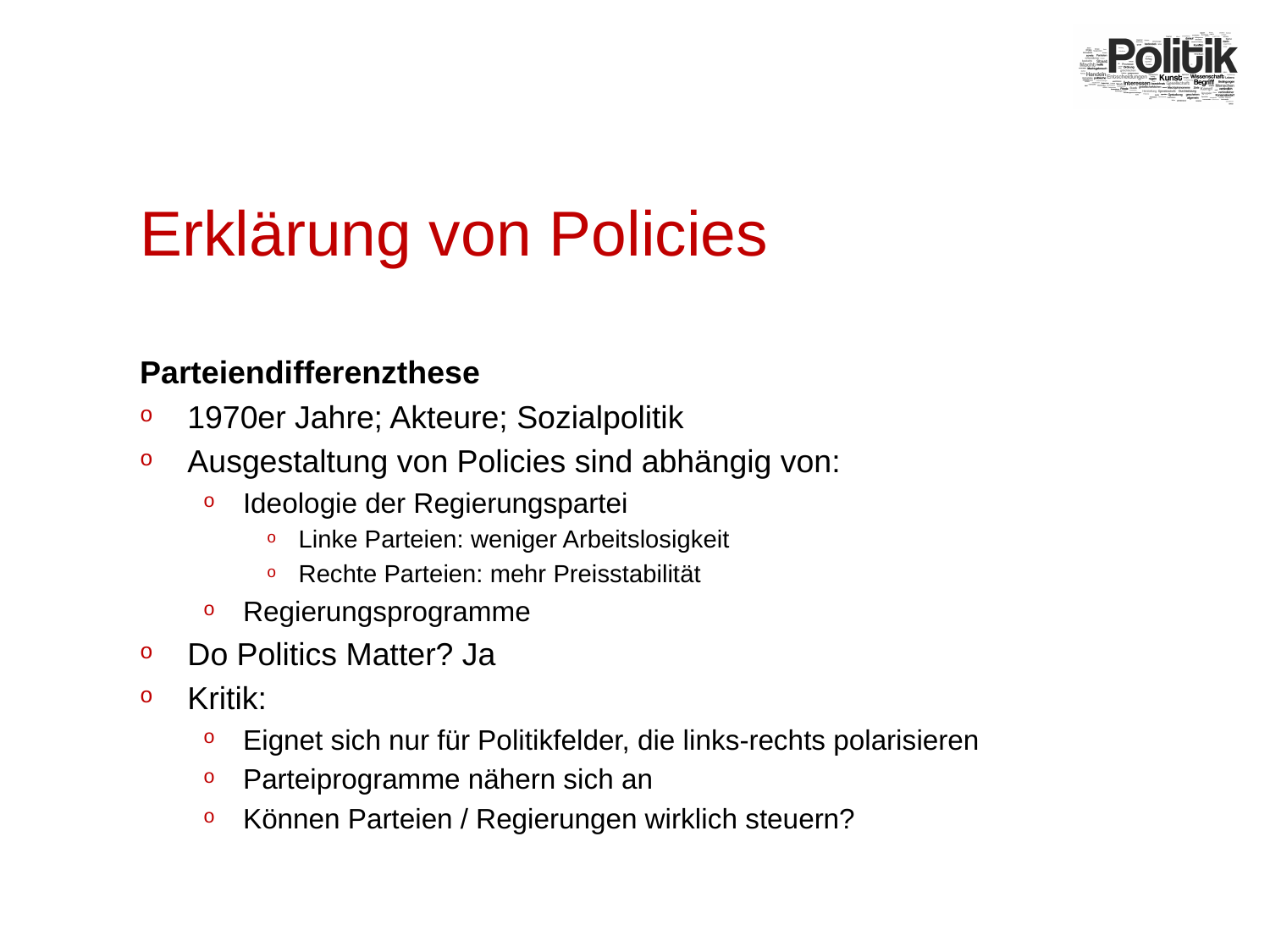

# Erklärung von Policies
Parteiendifferenzthese
1970er Jahre; Akteure; Sozialpolitik
Ausgestaltung von Policies sind abhängig von:
Ideologie der Regierungspartei
Linke Parteien: weniger Arbeitslosigkeit
Rechte Parteien: mehr Preisstabilität
Regierungsprogramme
Do Politics Matter? Ja
Kritik:
Eignet sich nur für Politikfelder, die links-rechts polarisieren
Parteiprogramme nähern sich an
Können Parteien / Regierungen wirklich steuern?